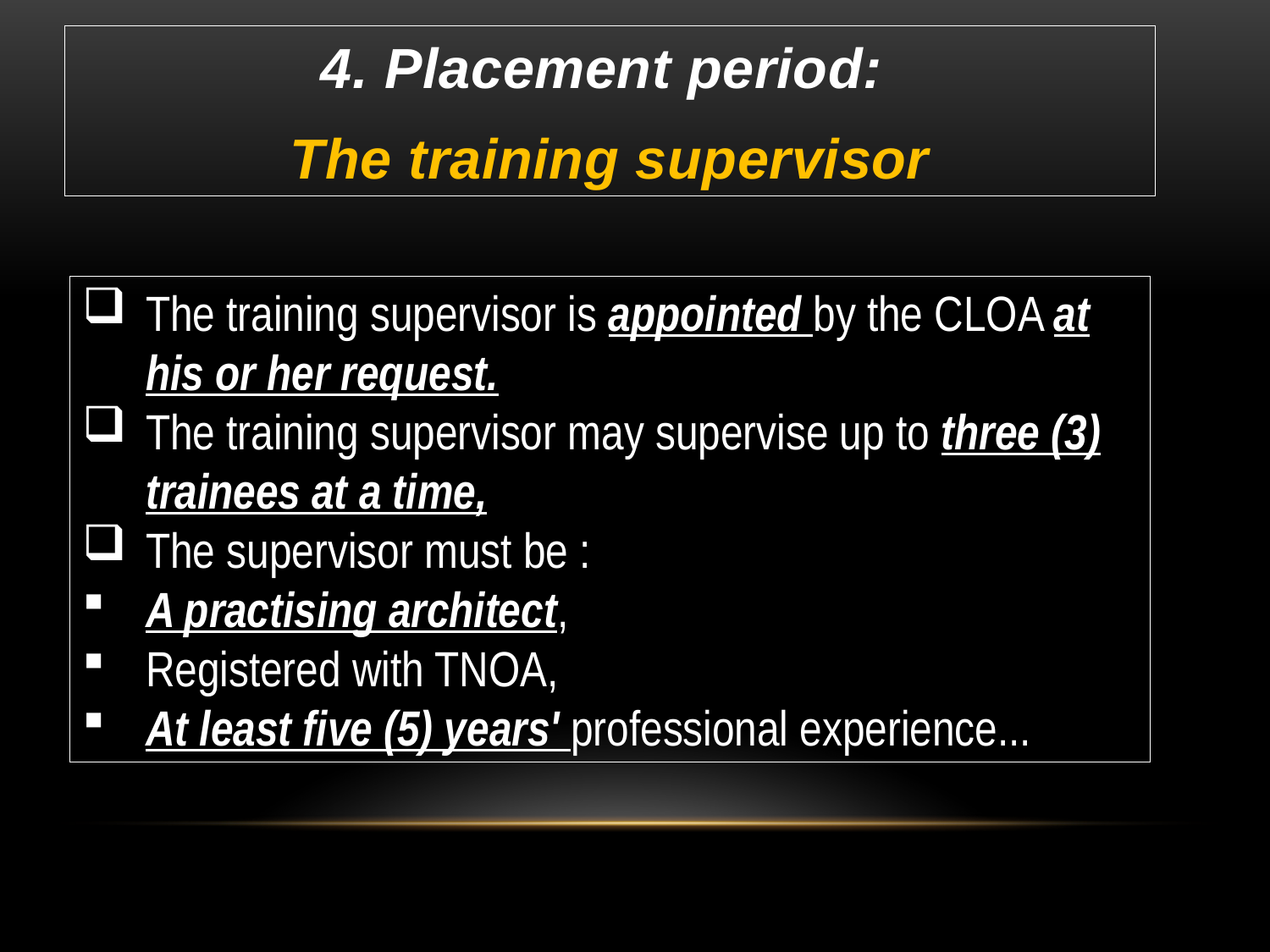

4. Placement period:
The training supervisor
The training supervisor is appointed by the CLOA at his or her request.
The training supervisor may supervise up to three (3) trainees at a time,
The supervisor must be :
A practising architect,
Registered with TNOA,
At least five (5) years' professional experience...